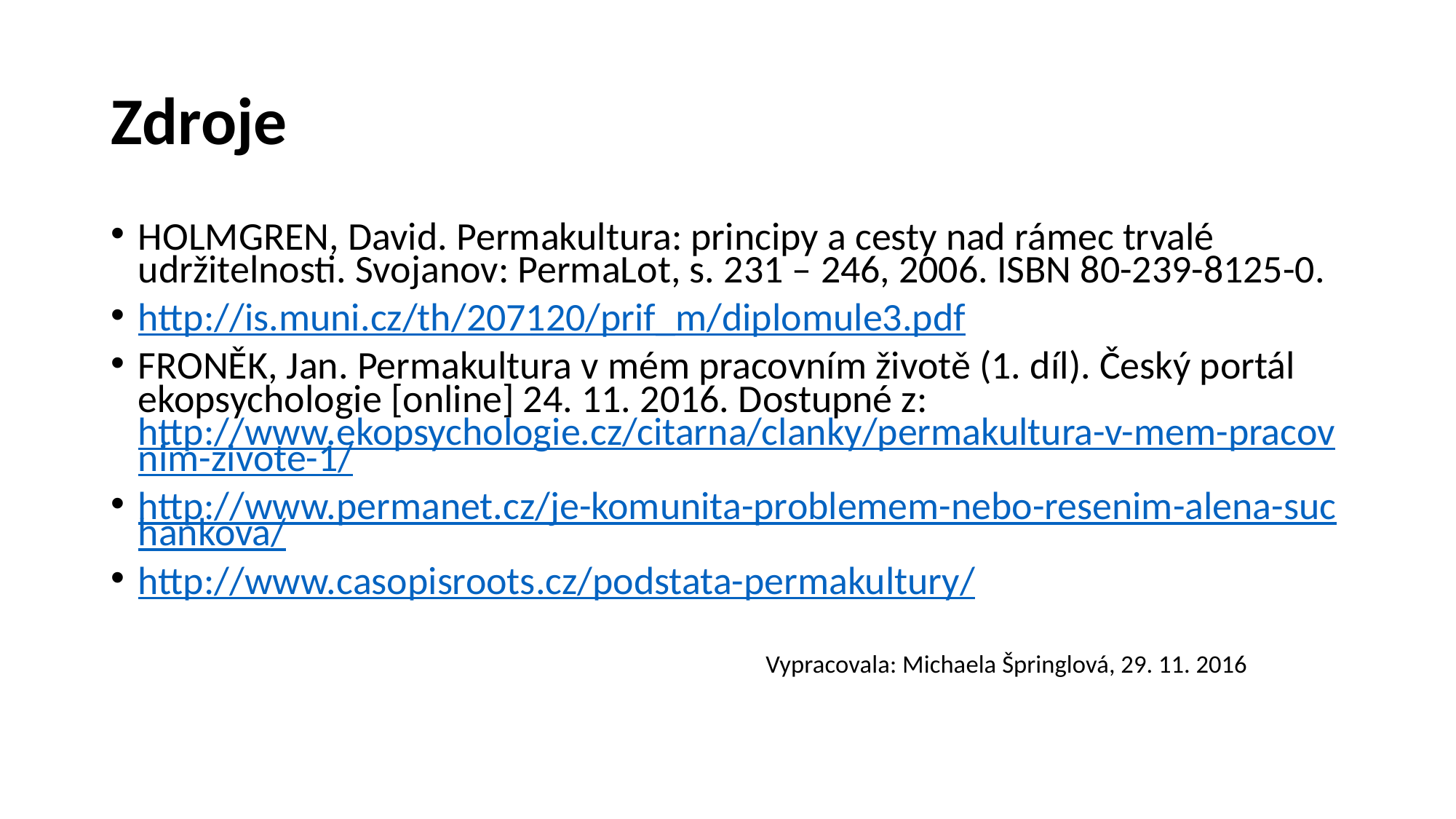

# Zdroje
HOLMGREN, David. Permakultura: principy a cesty nad rámec trvalé udržitelnosti. Svojanov: PermaLot, s. 231 – 246, 2006. ISBN 80-239-8125-0.
http://is.muni.cz/th/207120/prif_m/diplomule3.pdf
FRONĚK, Jan. Permakultura v mém pracovním životě (1. díl). Český portál ekopsychologie [online] 24. 11. 2016. Dostupné z: http://www.ekopsychologie.cz/citarna/clanky/permakultura-v-mem-pracovnim-zivote-1/
http://www.permanet.cz/je-komunita-problemem-nebo-resenim-alena-suchankova/
http://www.casopisroots.cz/podstata-permakultury/

		Vypracovala: Michaela Špringlová, 29. 11. 2016